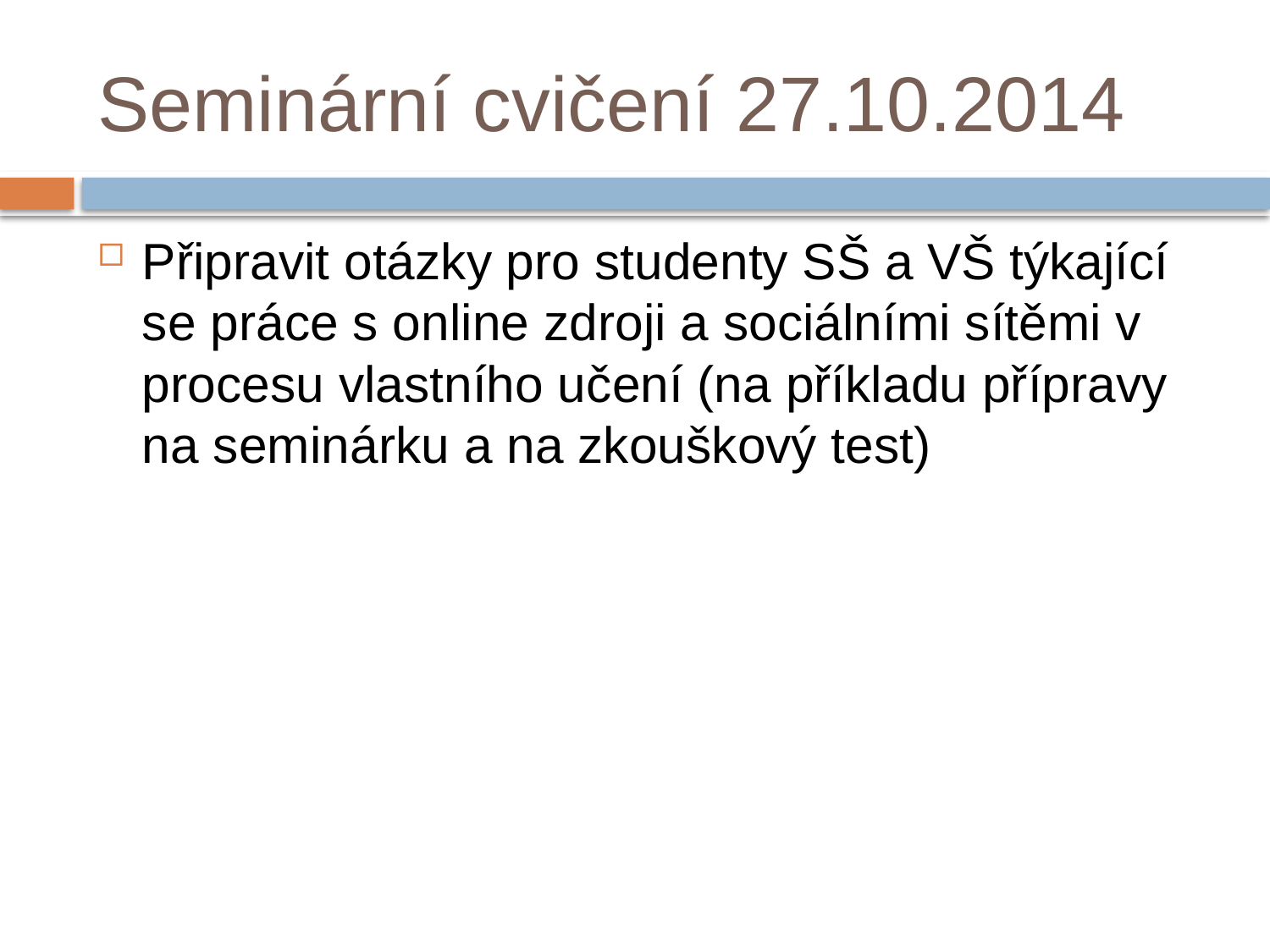

# Seminární cvičení 27.10.2014
Připravit otázky pro studenty SŠ a VŠ týkající se práce s online zdroji a sociálními sítěmi v procesu vlastního učení (na příkladu přípravy na seminárku a na zkouškový test)